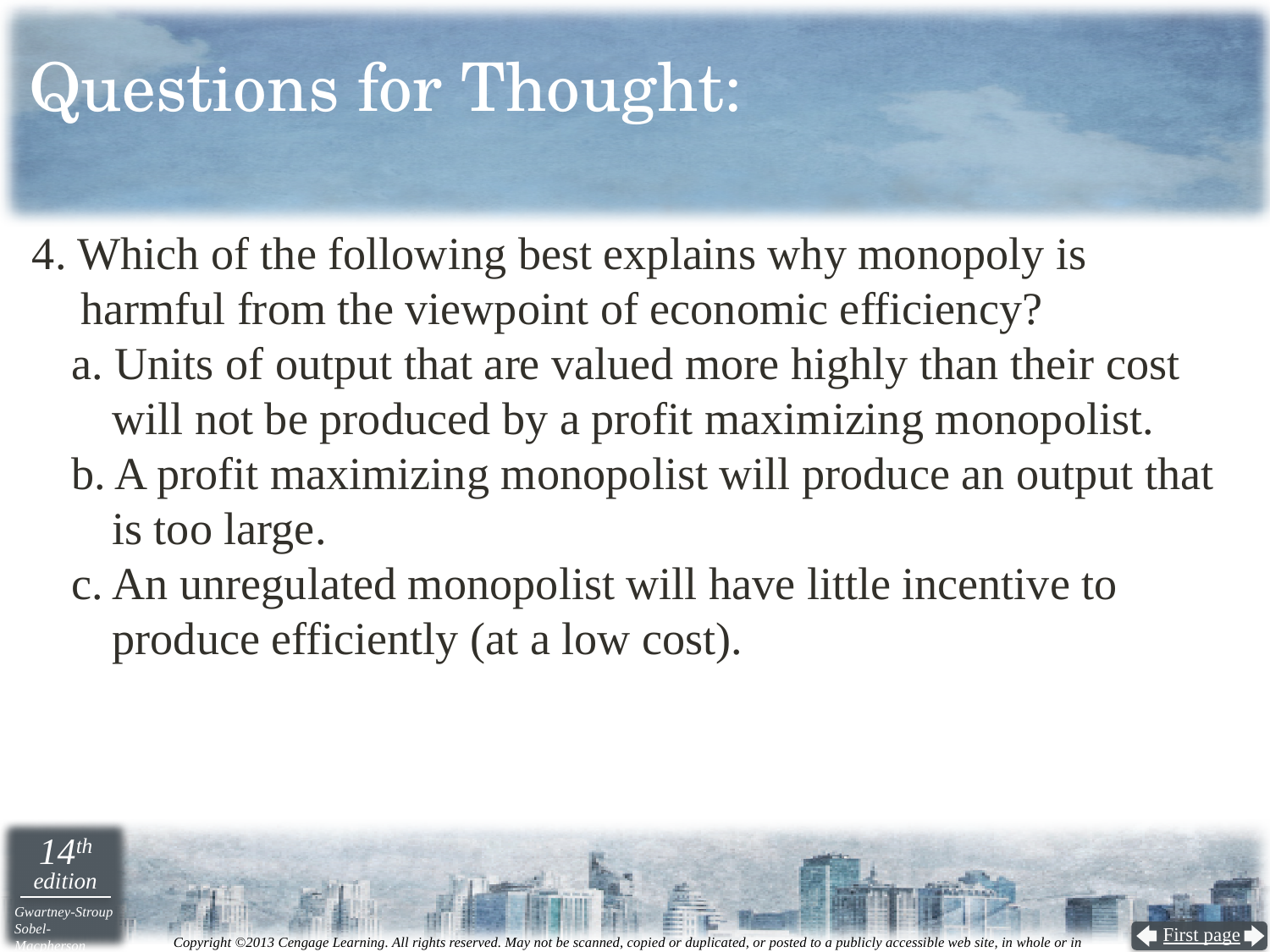

# Questions for Thought:
4. Which of the following best explains why monopoly is harmful from the viewpoint of economic efficiency?
a. Units of output that are valued more highly than their cost will not be produced by a profit maximizing monopolist.
b. A profit maximizing monopolist will produce an output that is too large.
c. An unregulated monopolist will have little incentive to produce efficiently (at a low cost).